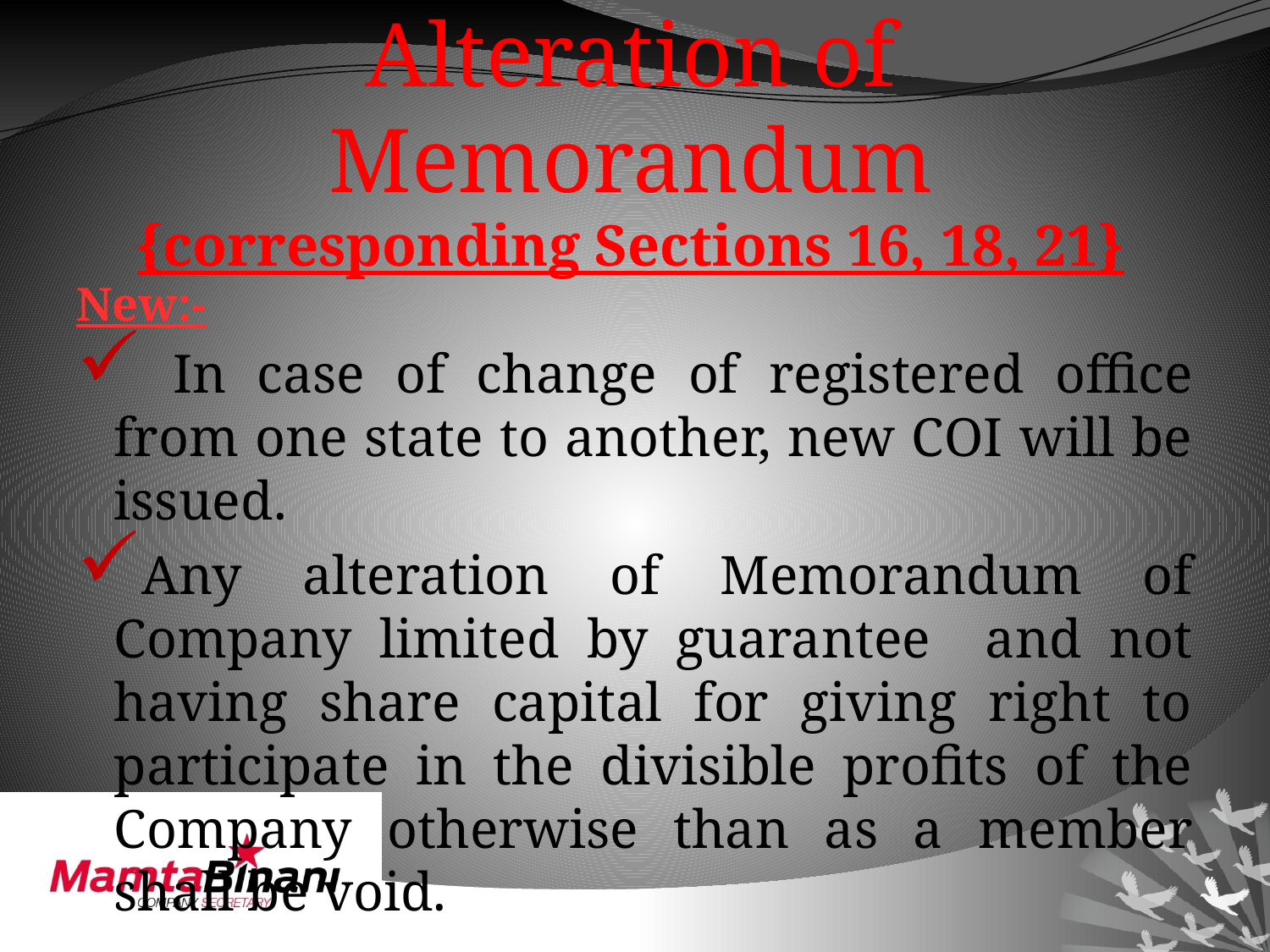

# Section 13 Alteration of Memorandum {corresponding Sections 16, 18, 21}
New:-
 In case of change of registered office from one state to another, new COI will be issued.
Any alteration of Memorandum of Company limited by guarantee  and not having share capital for giving right to participate in the divisible profits of the Company otherwise than as a member shall be void.